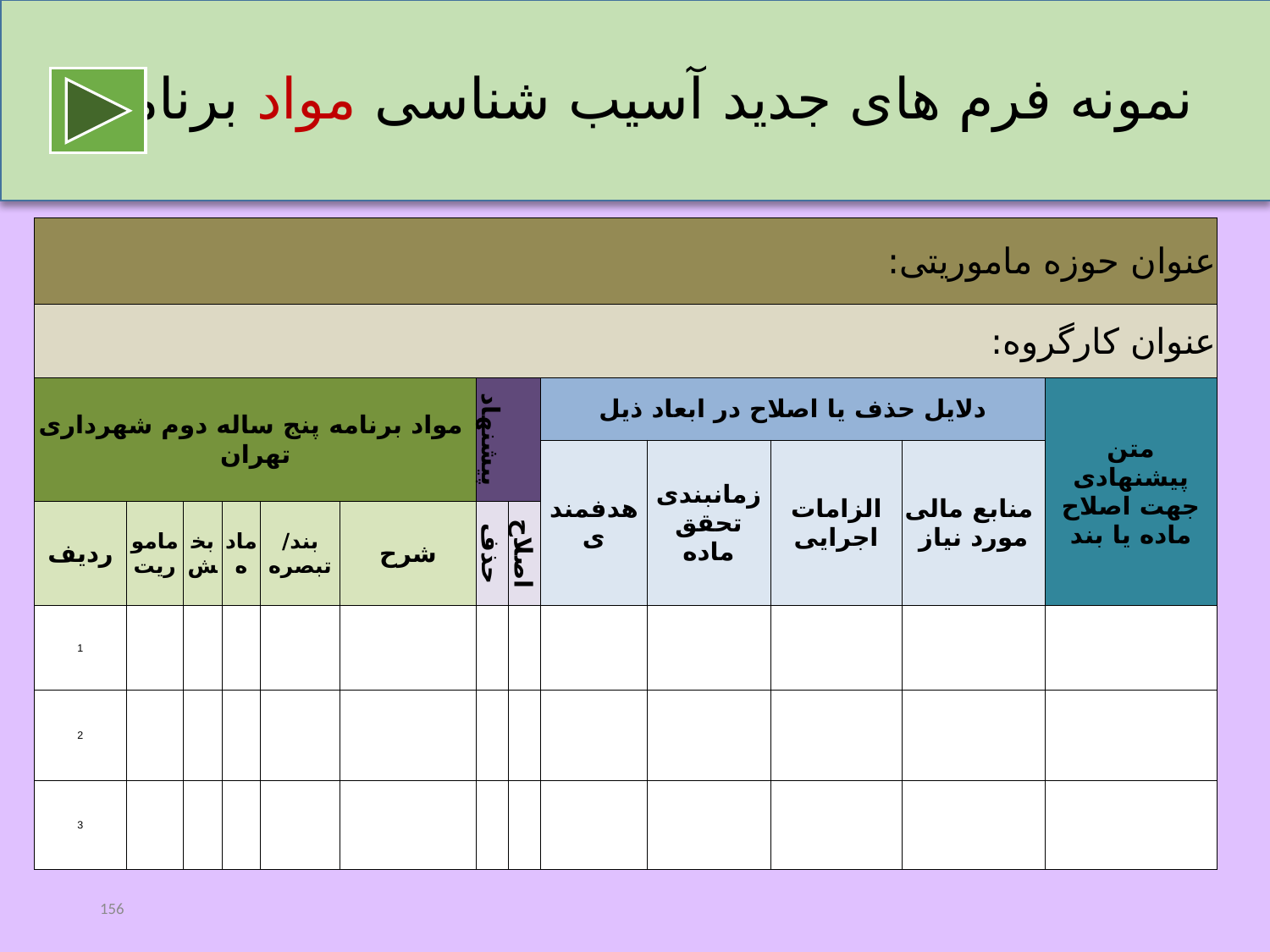

# نمونه فرم های جدید آسیب شناسی مواد برنامه

| عنوان حوزه ماموریتی: |  |  |  |  |  |  |  |  |  |  |  |  |
| --- | --- | --- | --- | --- | --- | --- | --- | --- | --- | --- | --- | --- |
| عنوان کارگروه: |  |  |  |  |  |  |  |  |  |  |  |  |
| مواد برنامه پنج ساله دوم شهرداری تهران |  |  |  |  |  | پیشنهاد |  | دلایل حذف یا اصلاح در ابعاد ذیل |  |  |  | متن پیشنهادی جهت اصلاح ماده یا بند |
|  |  |  |  |  |  |  |  | هدفمندی | زمانبندی تحقق ماده | الزامات اجرایی | منابع مالی مورد نیاز |  |
| ردیف | ماموریت | بخش | ماده | بند/ تبصره | شرح | حذف | اصلاح |  |  |  |  |  |
| 1 |  |  |  |  |  |  |  |  |  |  |  |  |
| 2 |  |  |  |  |  |  |  |  |  |  |  |  |
| 3 |  |  |  |  |  |  |  |  |  |  |  |  |
156